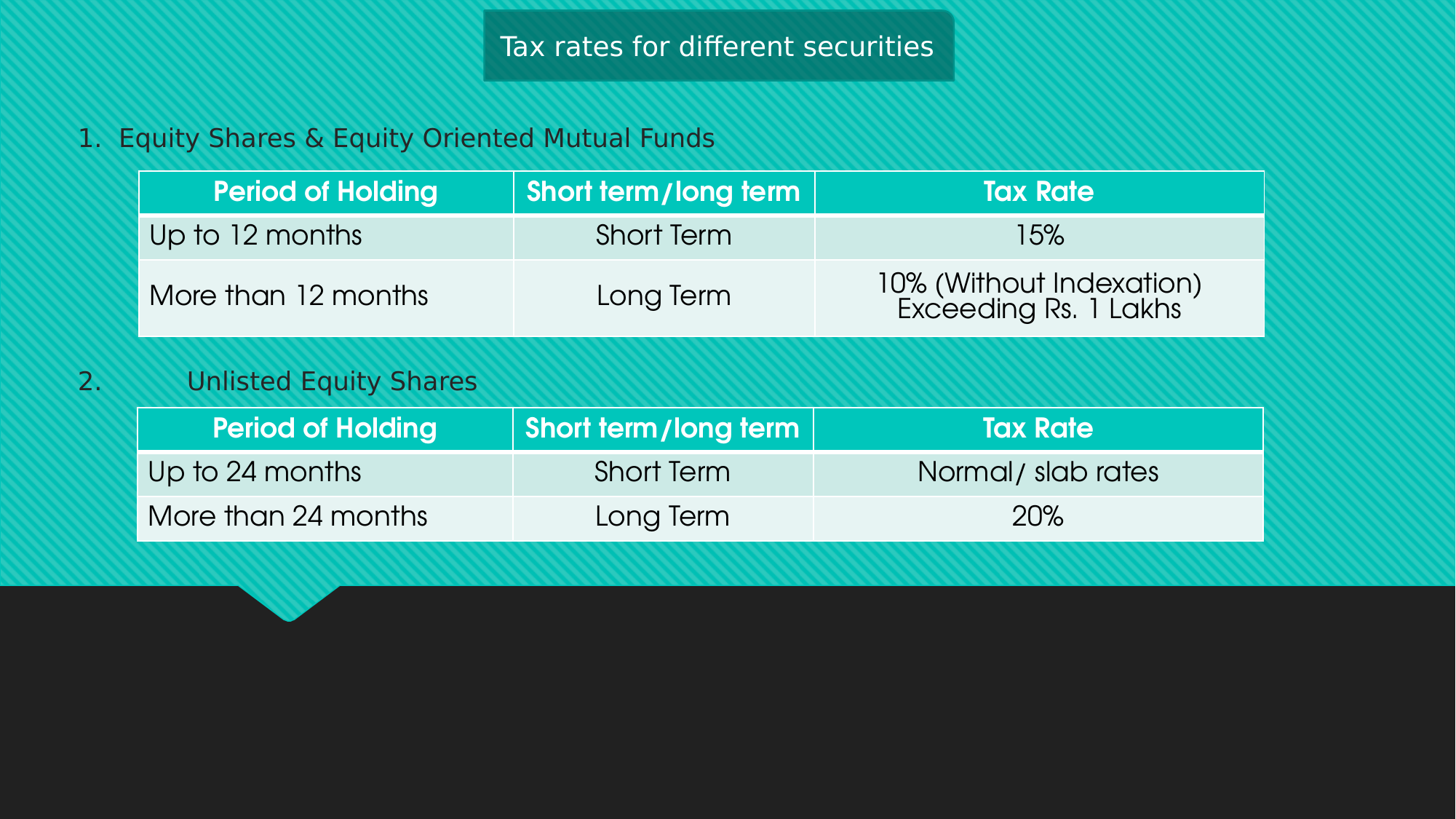

Tax rates for different securities
Equity Shares & Equity Oriented Mutual Funds

| Period of Holding | Short term/long term | Tax Rate |
| --- | --- | --- |
| Up to 12 months | Short Term | 15% |
| More than 12 months | Long Term | 10% (Without Indexation) Exceeding Rs. 1 Lakhs |
2.	Unlisted Equity Shares

| Period of Holding | Short term/long term | Tax Rate |
| --- | --- | --- |
| Up to 24 months | Short Term | Normal/ slab rates |
| More than 24 months | Long Term | 20% |